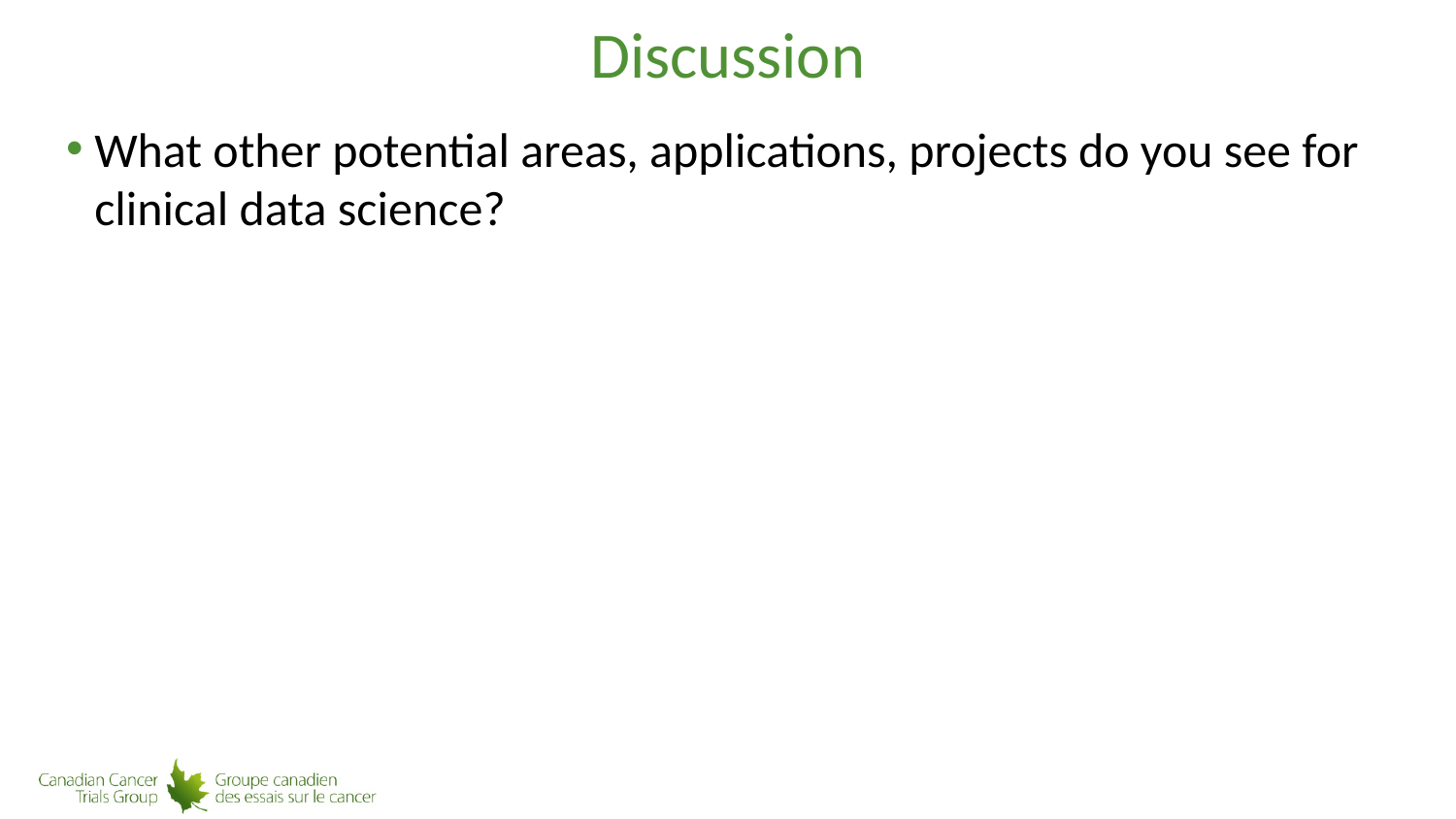

# Discussion
What other potential areas, applications, projects do you see for clinical data science?
25